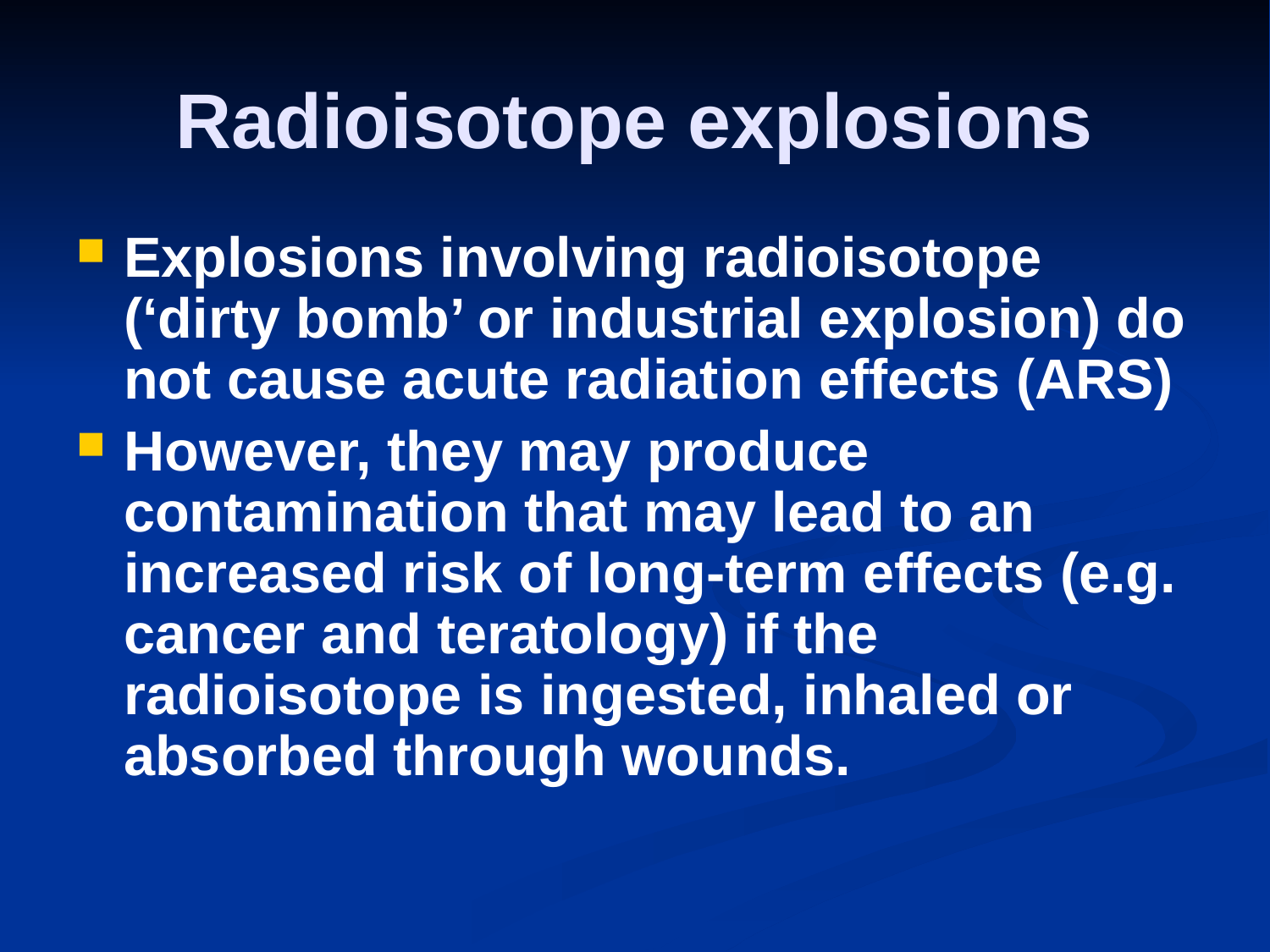

# Radioisotope explosions
Explosions involving radioisotope (‘dirty bomb’ or industrial explosion) do not cause acute radiation effects (ARS)
However, they may produce contamination that may lead to an increased risk of long-term effects (e.g. cancer and teratology) if the radioisotope is ingested, inhaled or absorbed through wounds.